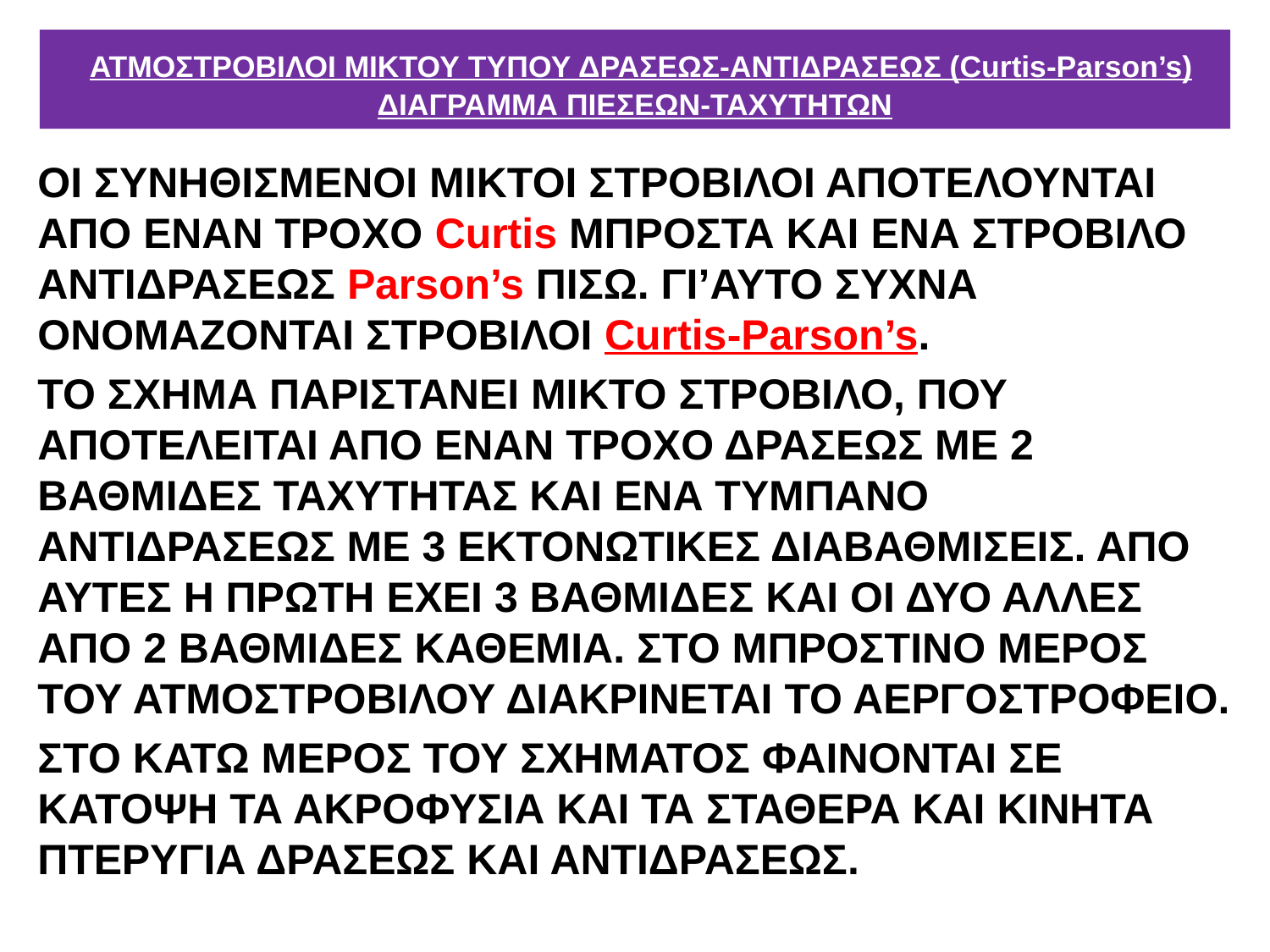

# ΑΤΜΟΣΤΡΟΒΙΛΟΙ ΜΙΚΤΟΥ ΤΥΠΟΥ ΔΡΑΣΕΩΣ-ΑΝΤΙΔΡΑΣΕΩΣ (Curtis-Parson’s) ΔΙΑΓΡΑΜΜΑ ΠΙΕΣΕΩΝ-ΤΑΧΥΤΗΤΩΝ
ΟΙ ΣΥΝΗΘΙΣΜΕΝΟΙ ΜΙΚΤΟΙ ΣΤΡΟΒΙΛΟΙ ΑΠΟΤΕΛΟΥΝΤΑΙ ΑΠΟ ΕΝΑΝ ΤΡΟΧΟ Curtis ΜΠΡΟΣΤΑ ΚΑΙ ΕΝΑ ΣΤΡΟΒΙΛΟ ΑΝΤΙΔΡΑΣΕΩΣ Parson’s ΠΙΣΩ. ΓΙ’ΑΥΤΟ ΣΥΧΝΑ ΟΝΟΜΑΖΟΝΤΑΙ ΣΤΡΟΒΙΛΟΙ Curtis-Parson’s.
ΤΟ ΣΧΗΜΑ ΠΑΡΙΣΤΑΝΕΙ ΜΙΚΤΟ ΣΤΡΟΒΙΛΟ, ΠΟΥ ΑΠΟΤΕΛΕΙΤΑΙ ΑΠΟ ΕΝΑΝ ΤΡΟΧΟ ΔΡΑΣΕΩΣ ΜΕ 2 ΒΑΘΜΙΔΕΣ ΤΑΧΥΤΗΤΑΣ ΚΑΙ ΕΝΑ ΤΥΜΠΑΝΟ ΑΝΤΙΔΡΑΣΕΩΣ ΜΕ 3 ΕΚΤΟΝΩΤΙΚΕΣ ΔΙΑΒΑΘΜΙΣΕΙΣ. ΑΠΟ ΑΥΤΕΣ Η ΠΡΩΤΗ ΕΧΕΙ 3 ΒΑΘΜΙΔΕΣ ΚΑΙ ΟΙ ΔΥΟ ΑΛΛΕΣ ΑΠΟ 2 ΒΑΘΜΙΔΕΣ ΚΑΘΕΜΙΑ. ΣΤΟ ΜΠΡΟΣΤΙΝΟ ΜΕΡΟΣ ΤΟΥ ΑΤΜΟΣΤΡΟΒΙΛΟΥ ΔΙΑΚΡΙΝΕΤΑΙ ΤΟ ΑΕΡΓΟΣΤΡΟΦΕΙΟ.
ΣΤΟ ΚΑΤΩ ΜΕΡΟΣ ΤΟΥ ΣΧΗΜΑΤΟΣ ΦΑΙΝΟΝΤΑΙ ΣΕ ΚΑΤΟΨΗ ΤΑ ΑΚΡΟΦΥΣΙΑ ΚΑΙ ΤΑ ΣΤΑΘΕΡΑ ΚΑΙ ΚΙΝΗΤΑ ΠΤΕΡΥΓΙΑ ΔΡΑΣΕΩΣ ΚΑΙ ΑΝΤΙΔΡΑΣΕΩΣ.